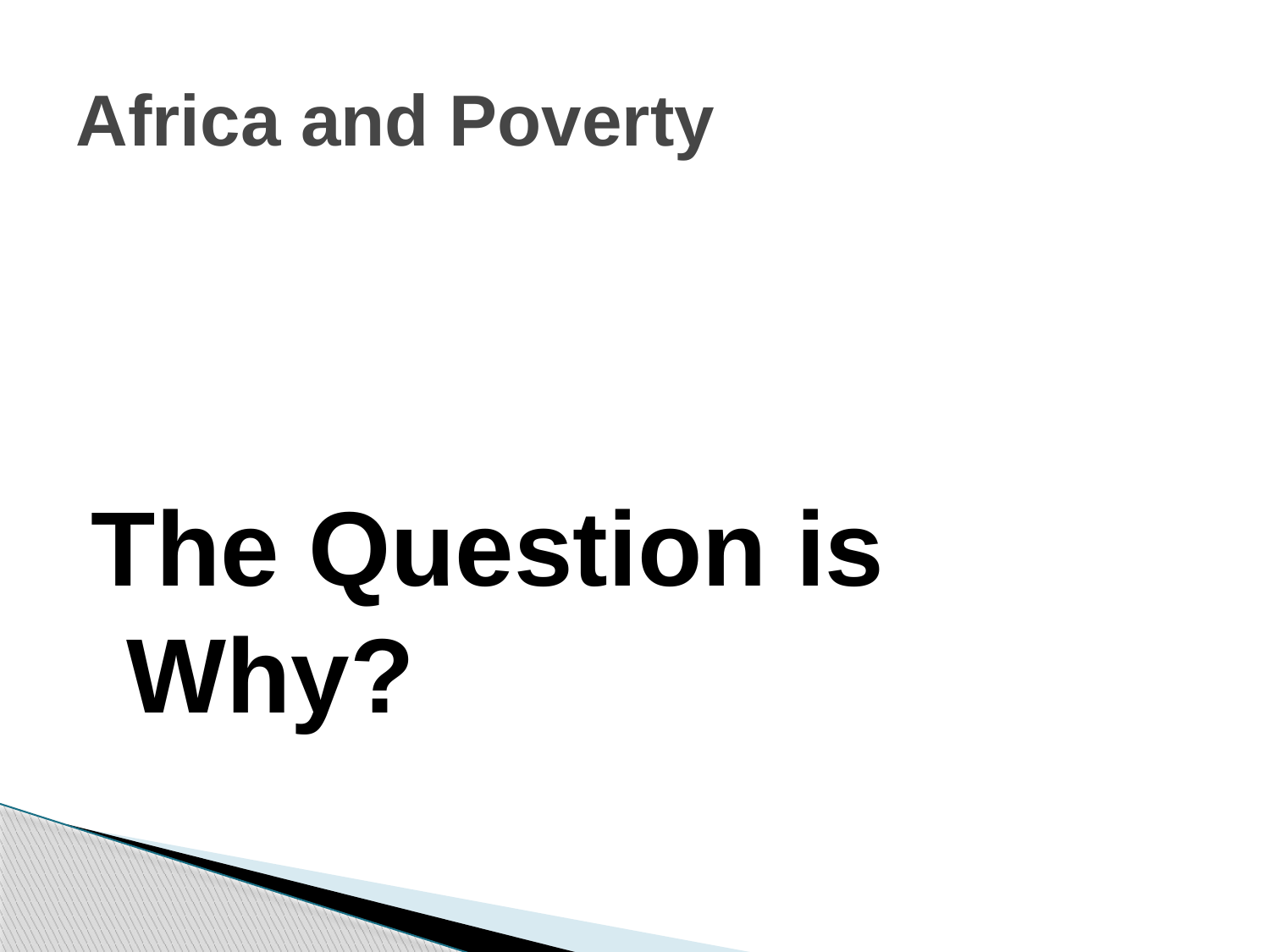

# Africa and Poverty

The Question is Why?